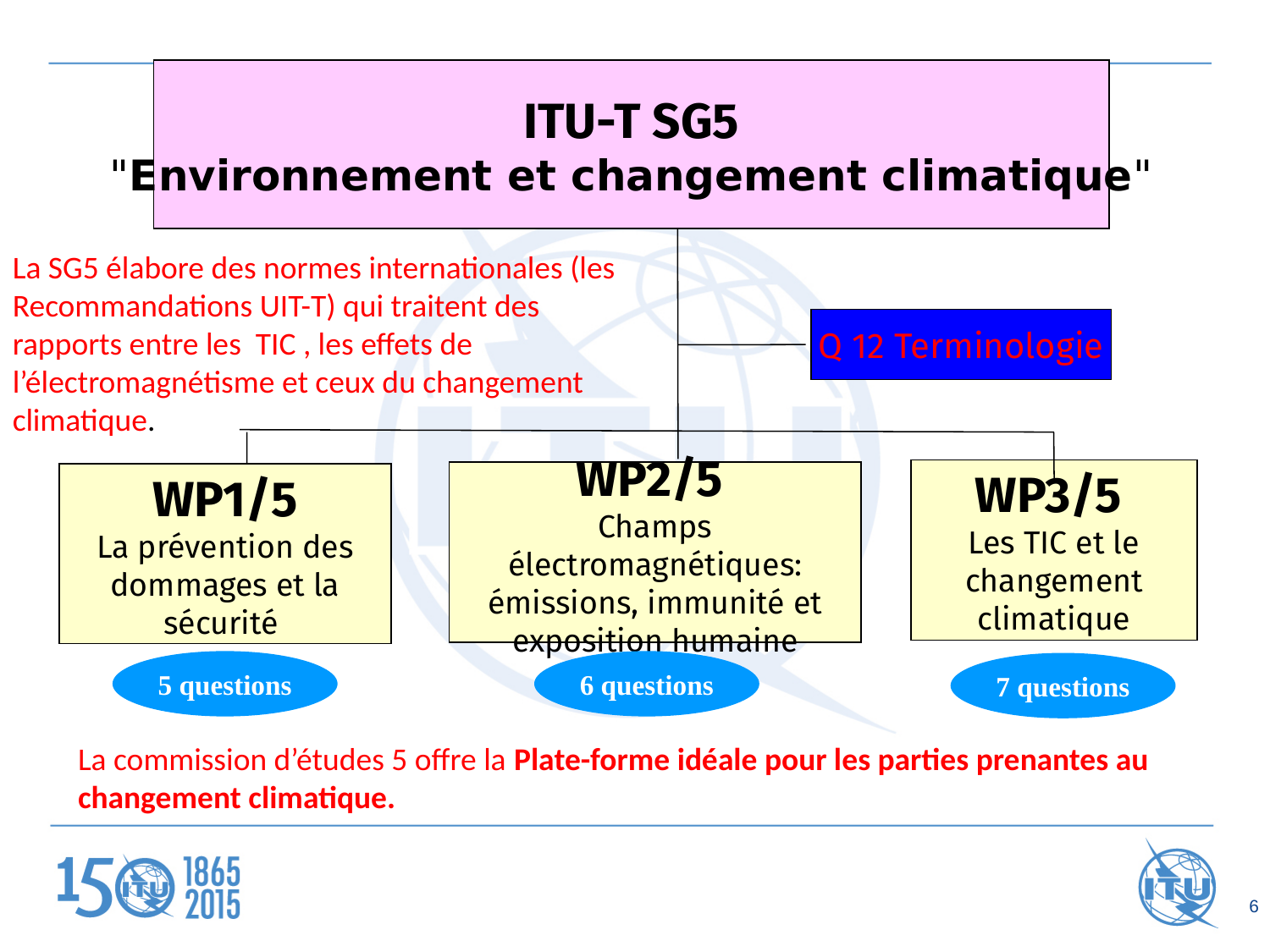

ITU-T SG5
"Environnement et changement climatique"

La SG5 élabore des normes internationales (les Recommandations UIT-T) qui traitent des rapports entre les  TIC , les effets de l’électromagnétisme et ceux du changement climatique.
Q 12 Terminologie

WP3/5
Les TIC et le changement climatique
WP2/5
Champs électromagnétiques: émissions, immunité et exposition humaine
WP1/5
La prévention des dommages et la sécurité
5 questions
6 questions
7 questions
La commission d’études 5 offre la Plate-forme idéale pour les parties prenantes au changement climatique.
6